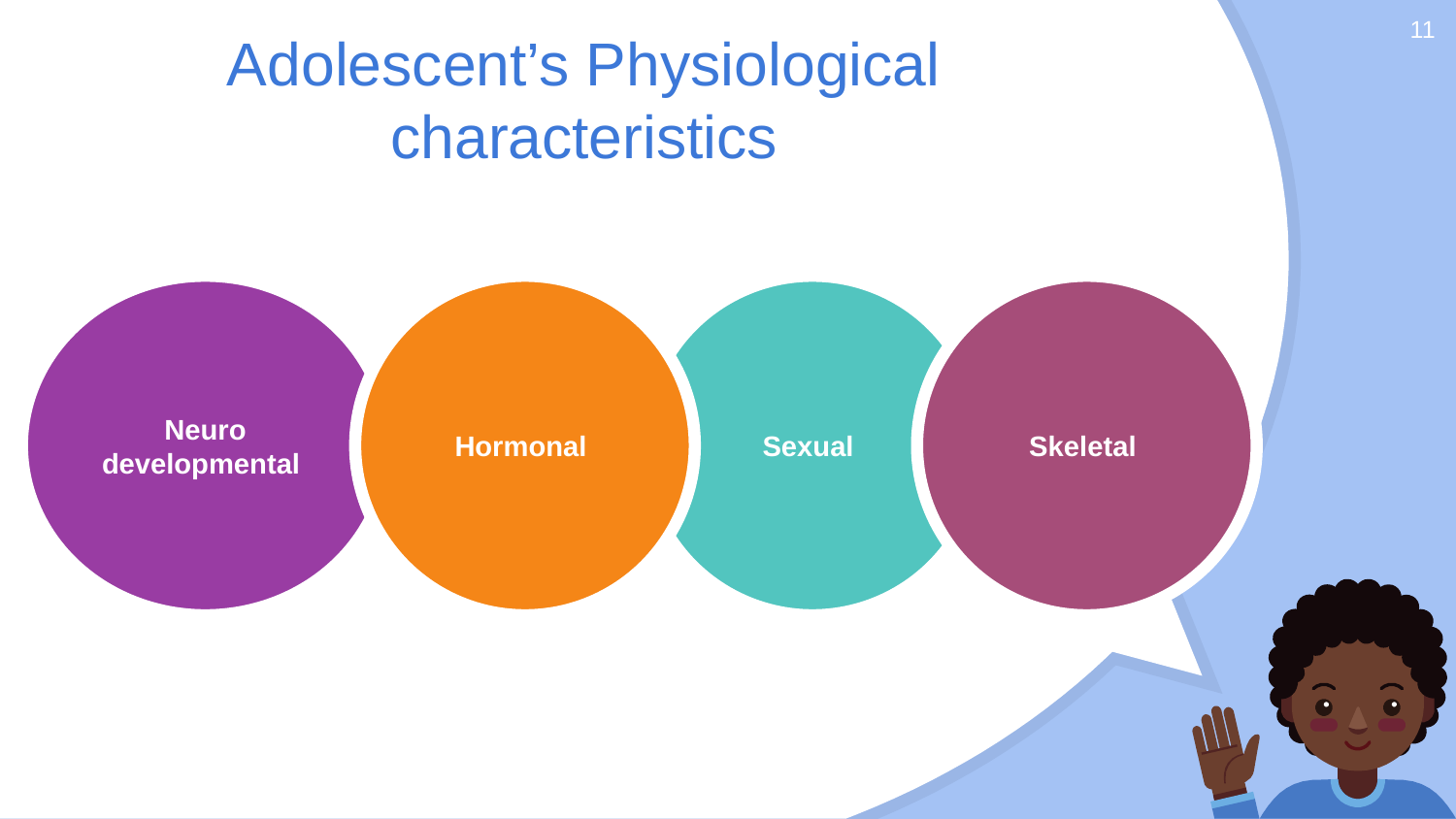

11
# Adolescent’s Physiological characteristics

Neuro
developmental
Hormonal
Sexual
Skeletal